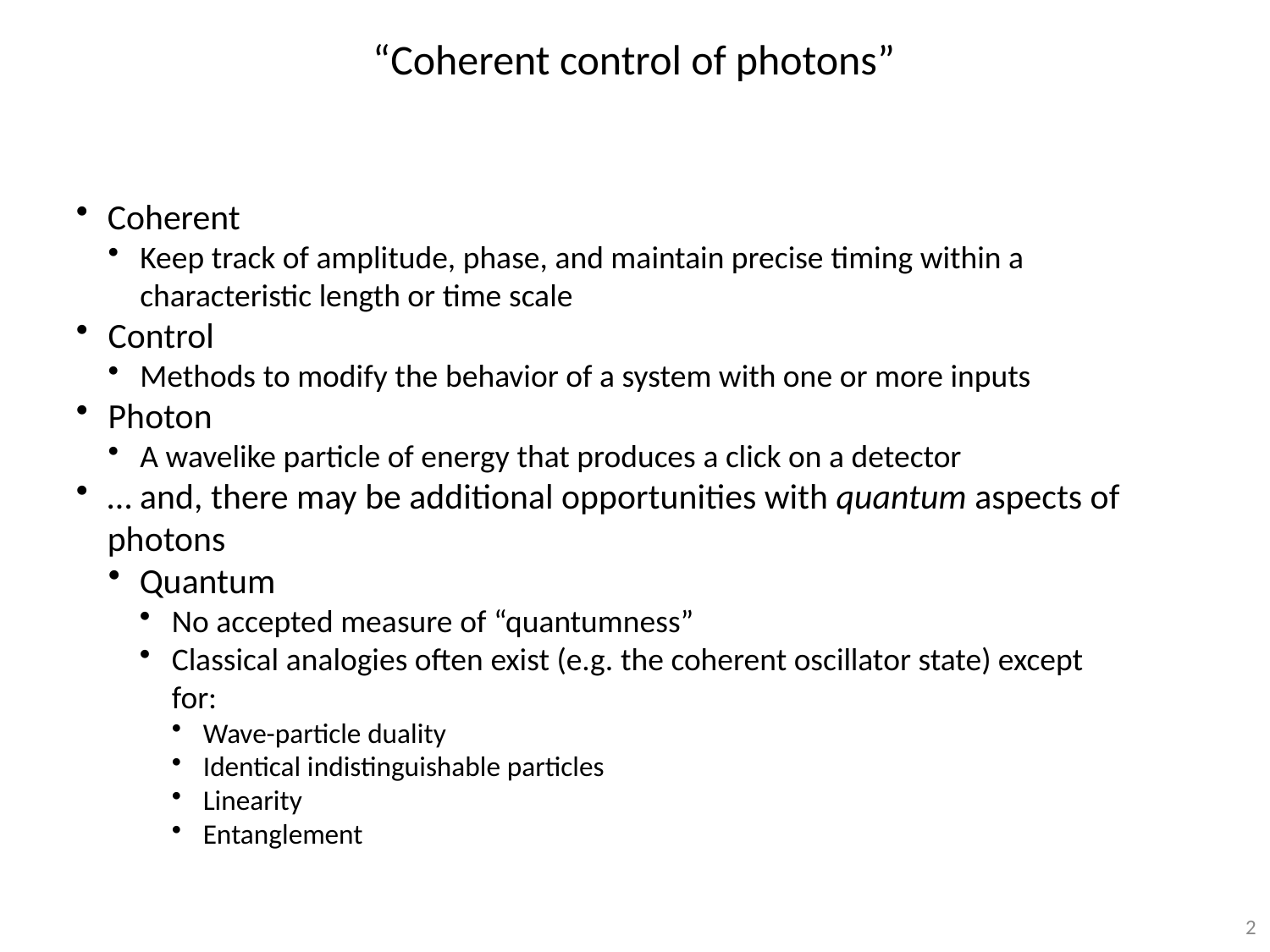

“Coherent control of photons”
Coherent
Keep track of amplitude, phase, and maintain precise timing within a characteristic length or time scale
Control
Methods to modify the behavior of a system with one or more inputs
Photon
A wavelike particle of energy that produces a click on a detector
… and, there may be additional opportunities with quantum aspects of photons
Quantum
No accepted measure of “quantumness”
Classical analogies often exist (e.g. the coherent oscillator state) except for:
Wave-particle duality
Identical indistinguishable particles
Linearity
Entanglement
2